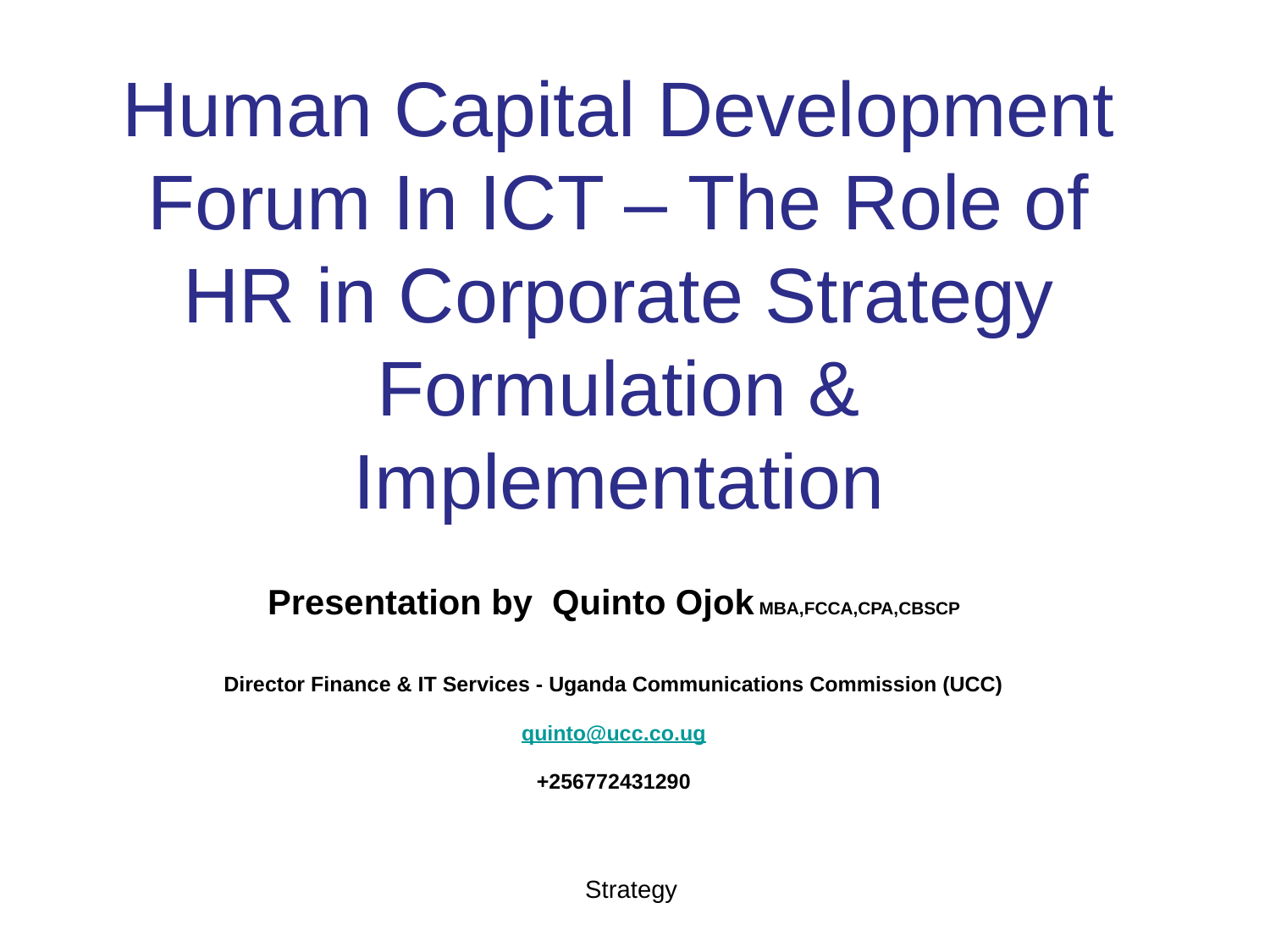

# Human Capital Development Forum In ICT – The Role of HR in Corporate Strategy Formulation & Implementation
Presentation by  Quinto Ojok MBA,FCCA,CPA,CBSCP

Director Finance & IT Services - Uganda Communications Commission (UCC)

quinto@ucc.co.ug

+256772431290

Strategy